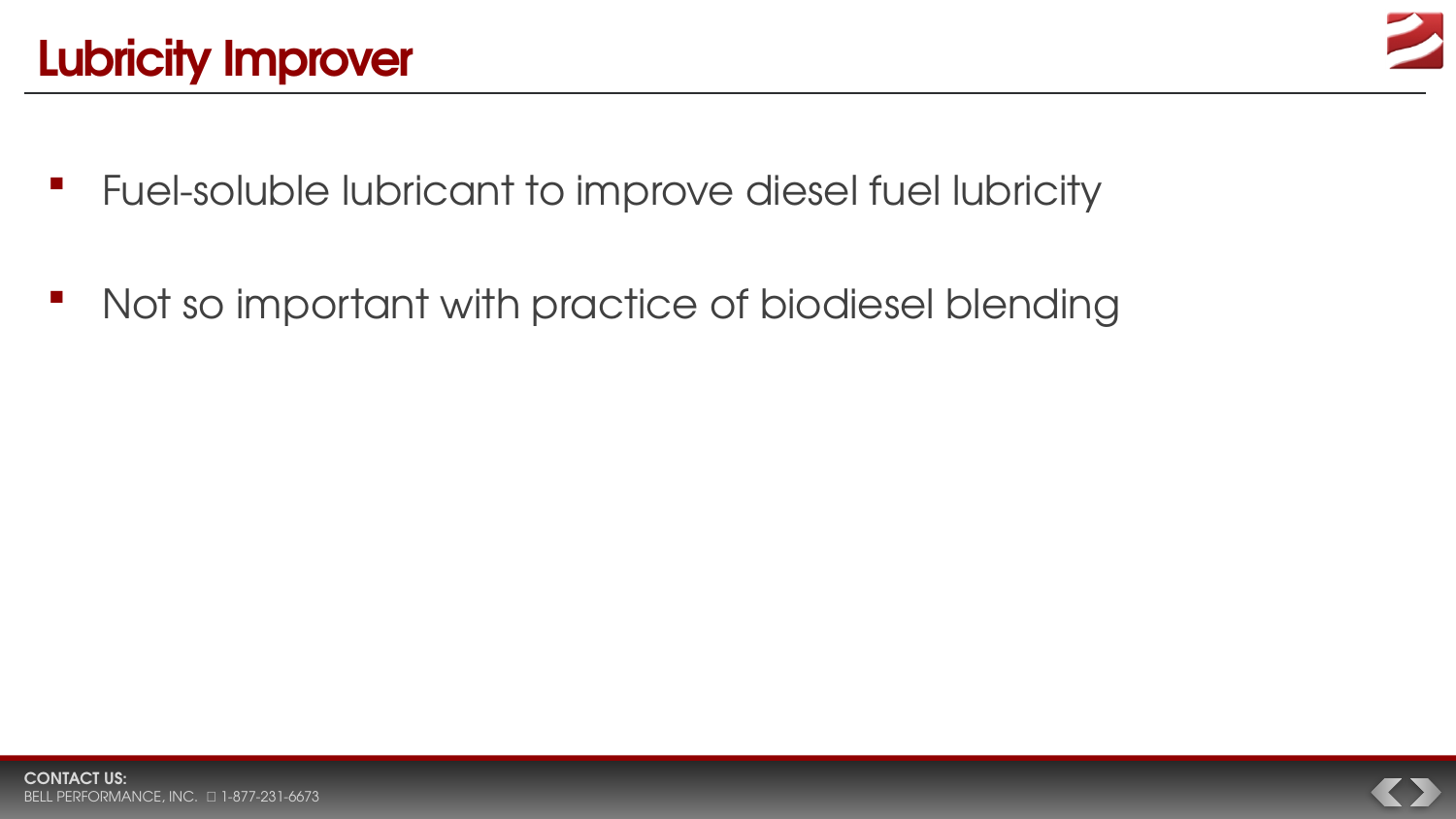

# Lubricity Improver

Fuel-soluble lubricant to improve diesel fuel lubricity

Not so important with practice of biodiesel blending